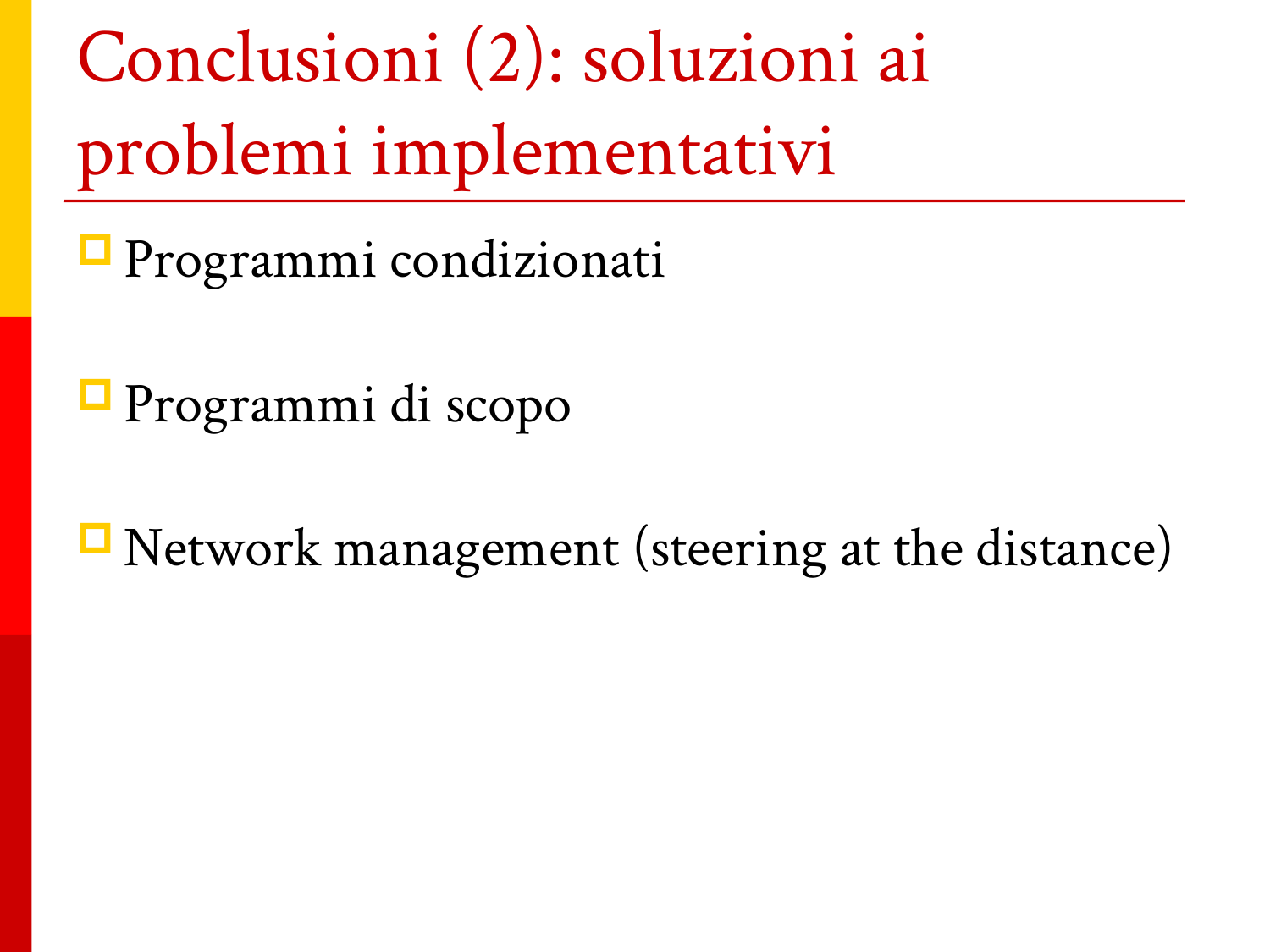

# Conclusioni (2): soluzioni ai problemi implementativi
Programmi condizionati

Programmi di scopo

Network management (steering at the distance)